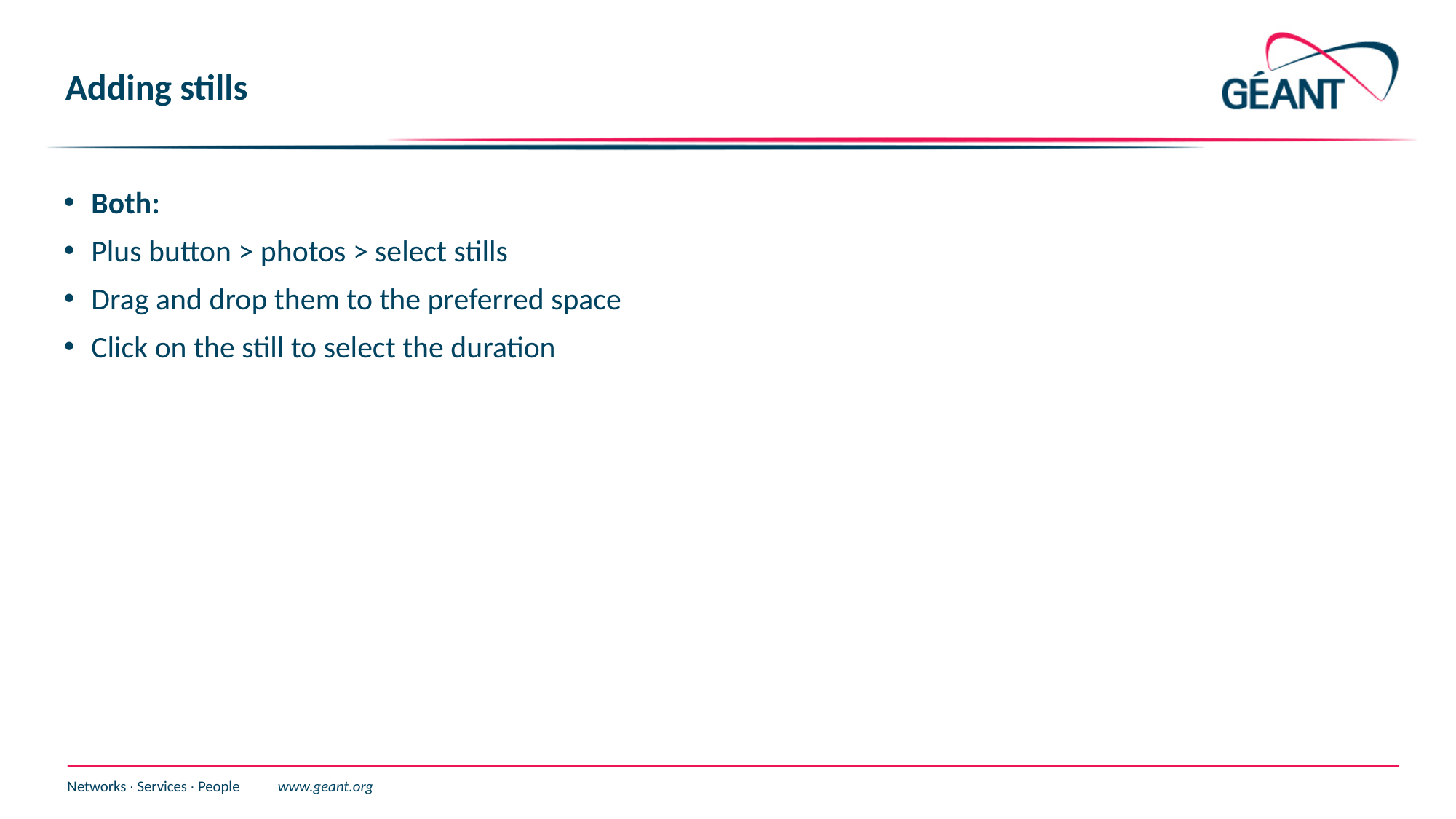

# Adding stills
Both:
Plus button > photos > select stills
Drag and drop them to the preferred space
Click on the still to select the duration